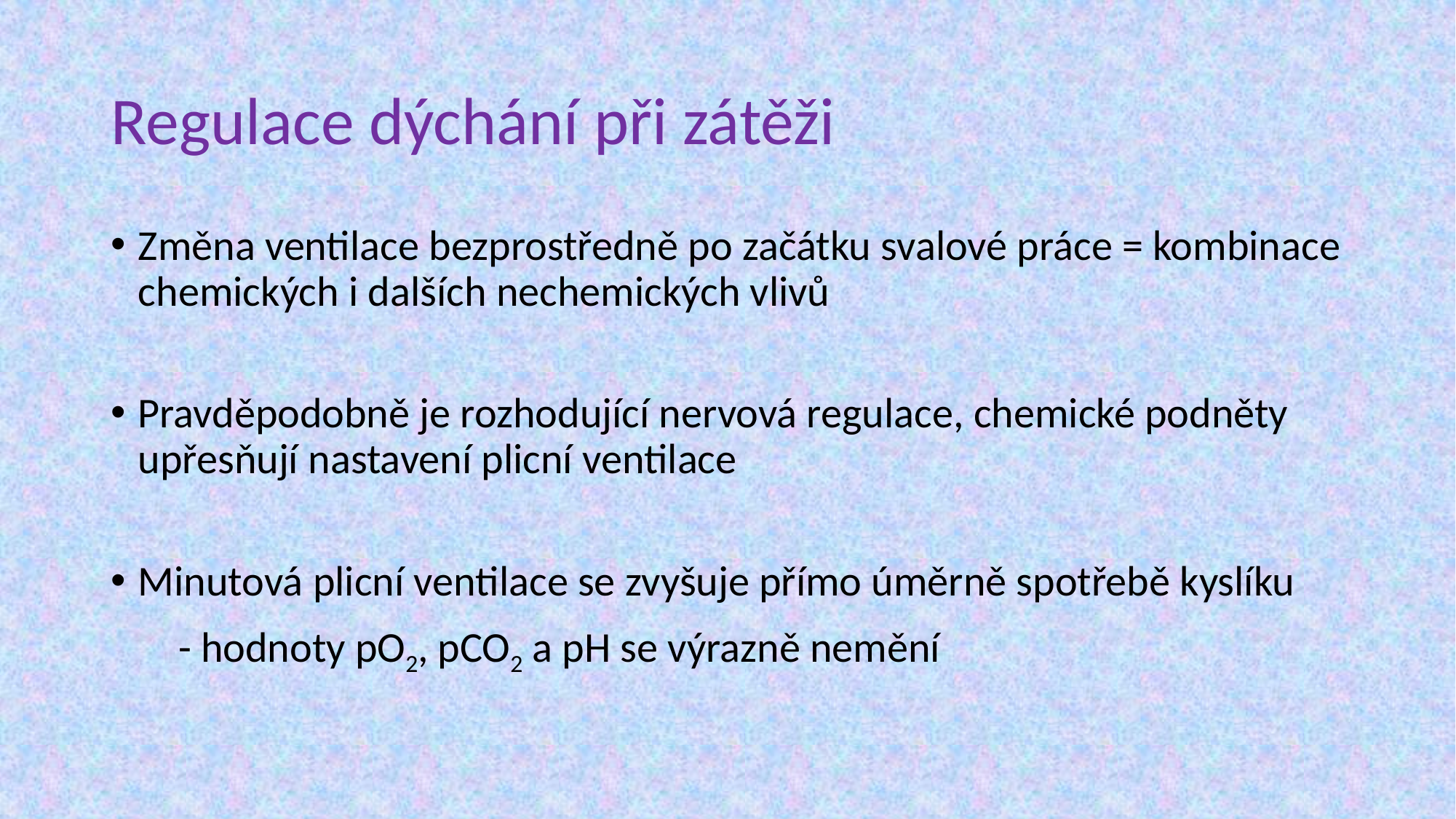

# Regulace dýchání při zátěži
Změna ventilace bezprostředně po začátku svalové práce = kombinace chemických i dalších nechemických vlivů

Pravděpodobně je rozhodující nervová regulace, chemické podněty upřesňují nastavení plicní ventilace

Minutová plicní ventilace se zvyšuje přímo úměrně spotřebě kyslíku
       - hodnoty pO2, pCO2 a pH se výrazně nemění